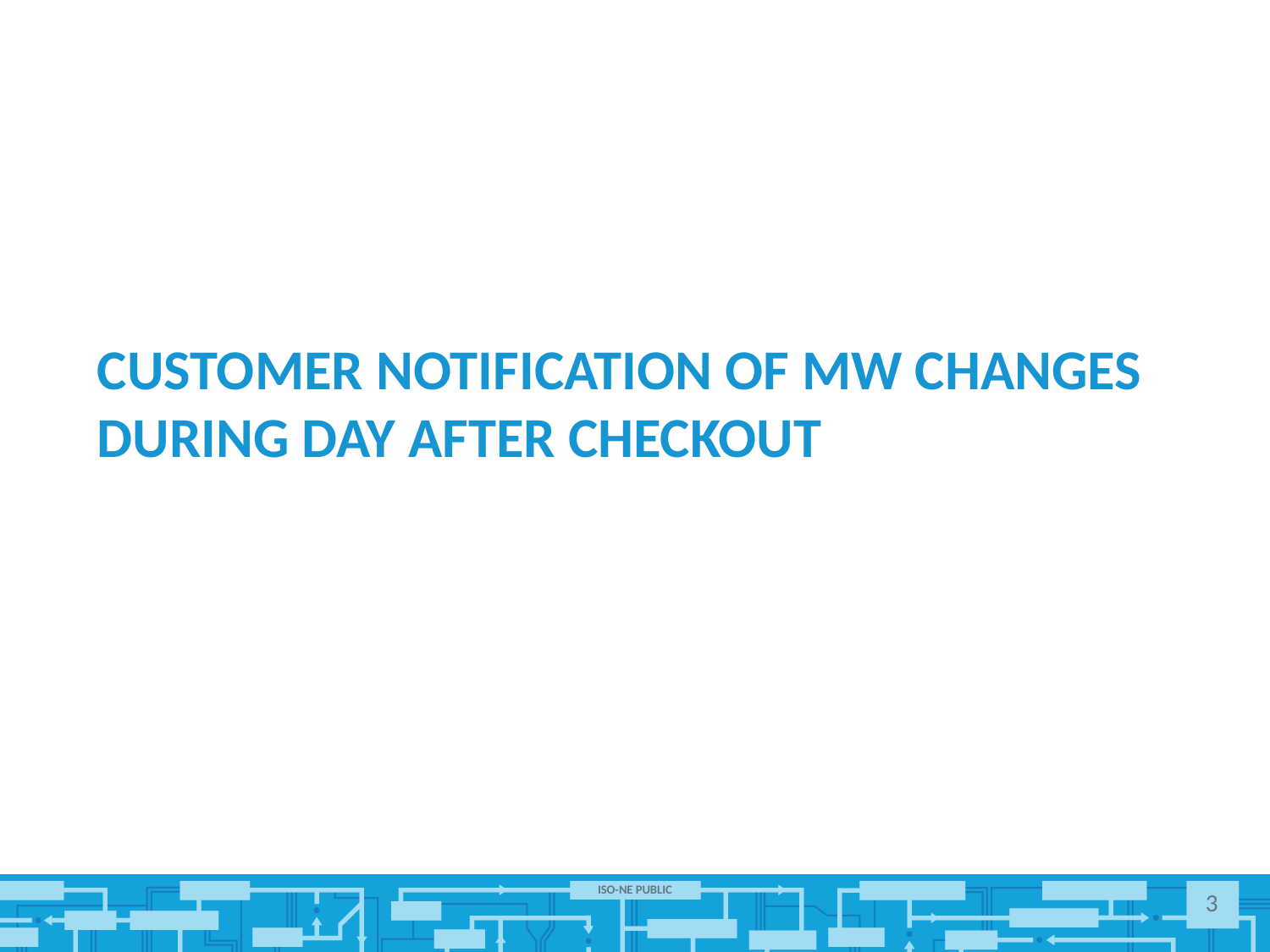

# Customer notification of mw changes during day after checkout
3